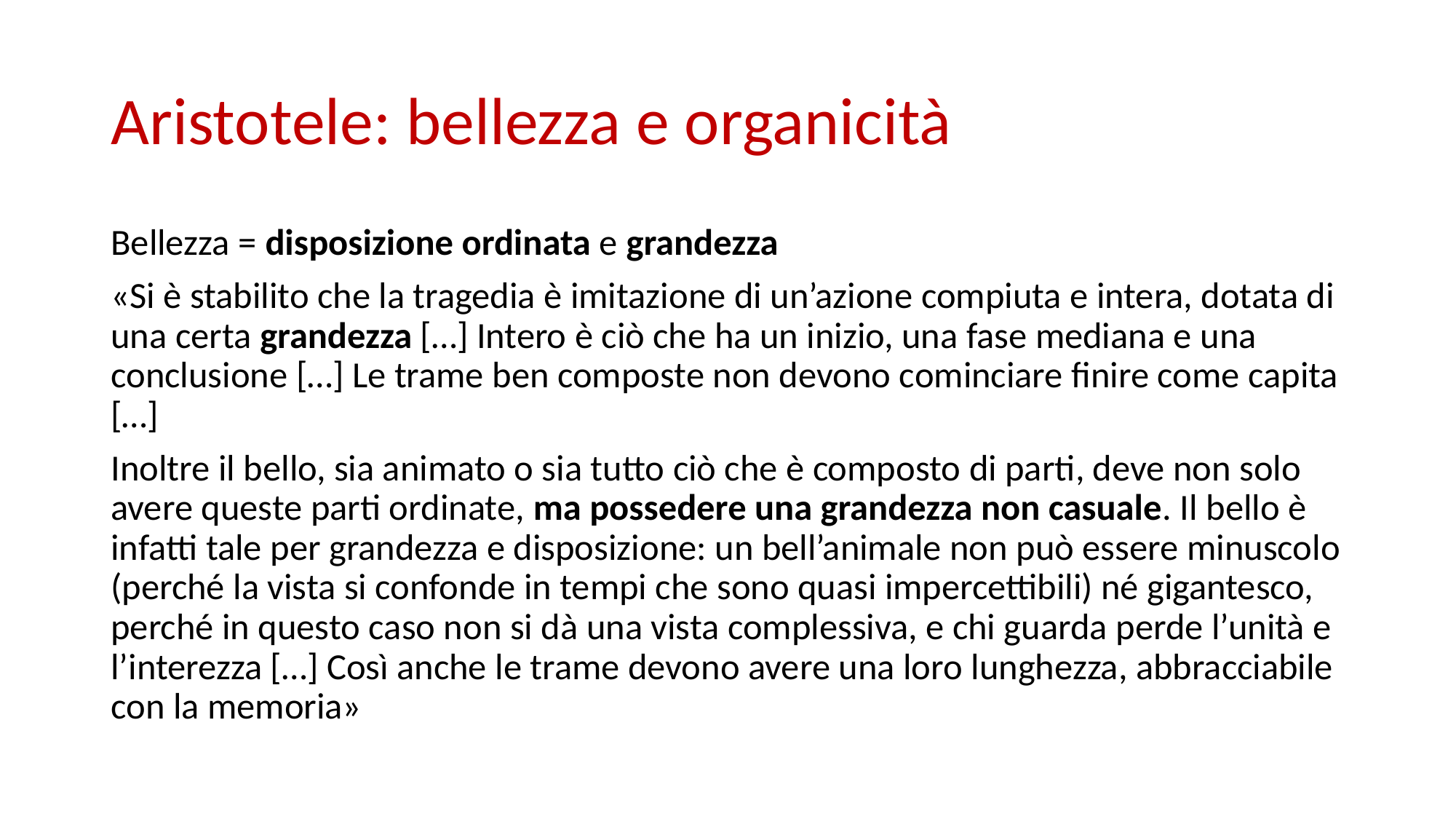

# Aristotele: bellezza e organicità
Bellezza = disposizione ordinata e grandezza
«Si è stabilito che la tragedia è imitazione di un’azione compiuta e intera, dotata di una certa grandezza […] Intero è ciò che ha un inizio, una fase mediana e una conclusione […] Le trame ben composte non devono cominciare finire come capita […]
Inoltre il bello, sia animato o sia tutto ciò che è composto di parti, deve non solo avere queste parti ordinate, ma possedere una grandezza non casuale. Il bello è infatti tale per grandezza e disposizione: un bell’animale non può essere minuscolo (perché la vista si confonde in tempi che sono quasi impercettibili) né gigantesco, perché in questo caso non si dà una vista complessiva, e chi guarda perde l’unità e l’interezza […] Così anche le trame devono avere una loro lunghezza, abbracciabile con la memoria»